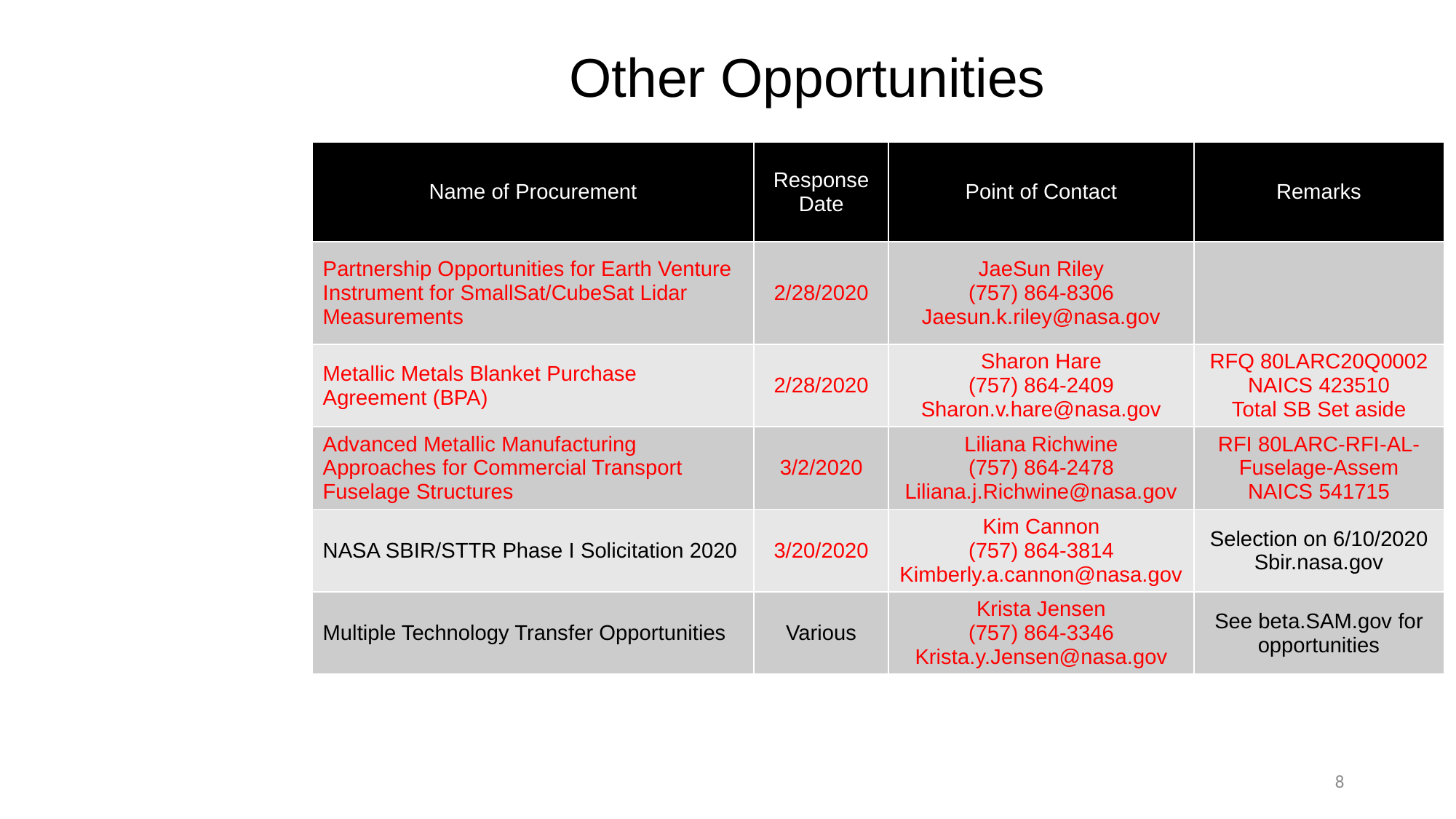

# Other Opportunities
| Name of Procurement | Response Date | Point of Contact | Remarks |
| --- | --- | --- | --- |
| Partnership Opportunities for Earth Venture Instrument for SmallSat/CubeSat Lidar Measurements | 2/28/2020 | JaeSun Riley (757) 864-8306 Jaesun.k.riley@nasa.gov |  |
| Metallic Metals Blanket Purchase Agreement (BPA) | 2/28/2020 | Sharon Hare (757) 864-2409 Sharon.v.hare@nasa.gov | RFQ 80LARC20Q0002 NAICS 423510 Total SB Set aside |
| Advanced Metallic Manufacturing Approaches for Commercial Transport Fuselage Structures | 3/2/2020 | Liliana Richwine (757) 864-2478 Liliana.j.Richwine@nasa.gov | RFI 80LARC-RFI-AL-Fuselage-Assem NAICS 541715 |
| NASA SBIR/STTR Phase I Solicitation 2020 | 3/20/2020 | Kim Cannon (757) 864-3814 Kimberly.a.cannon@nasa.gov | Selection on 6/10/2020 Sbir.nasa.gov |
| Multiple Technology Transfer Opportunities | Various | Krista Jensen (757) 864-3346 Krista.y.Jensen@nasa.gov | See beta.SAM.gov for opportunities |
8